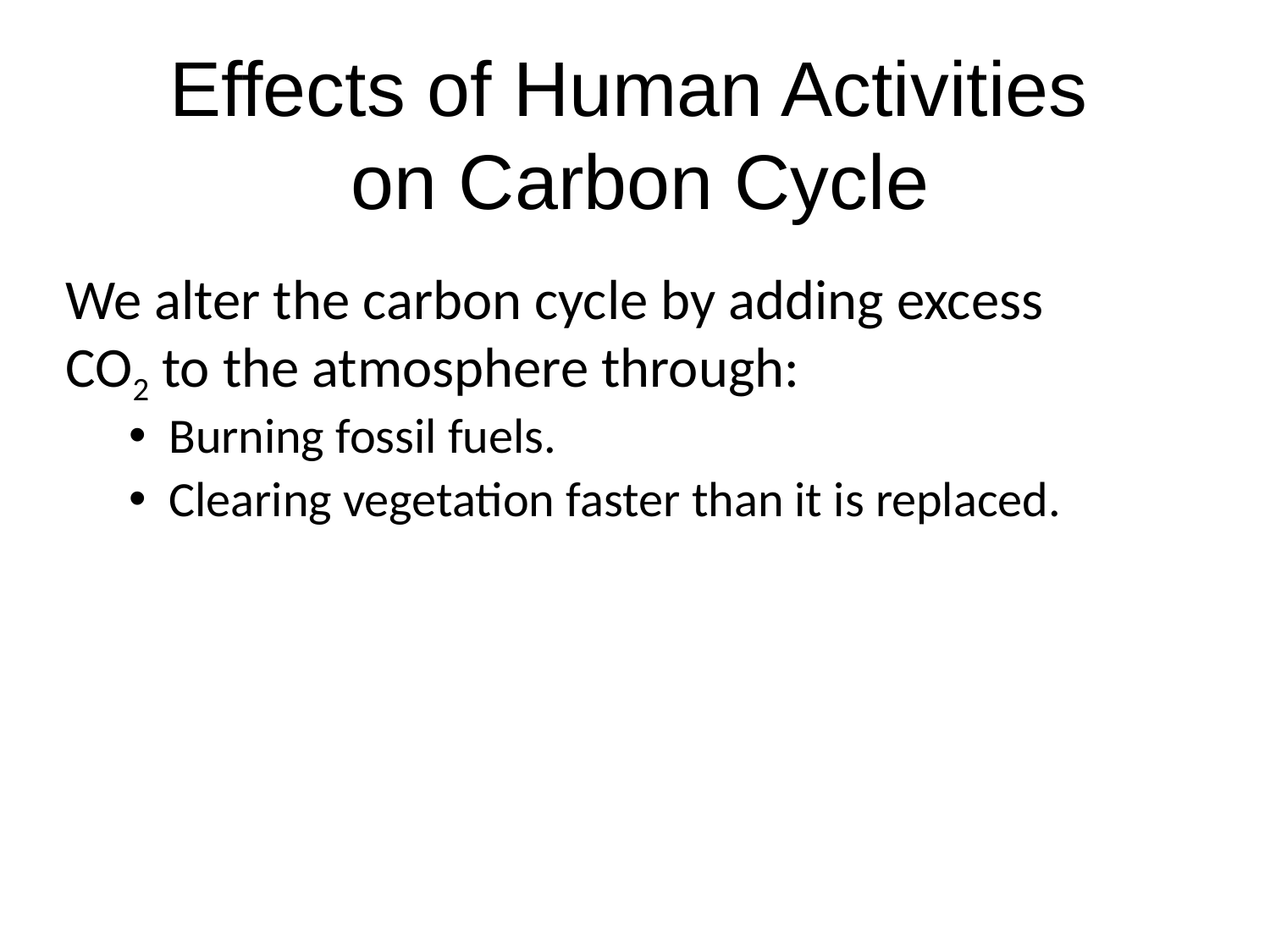

# Effects of Human Activities on Carbon Cycle
We alter the carbon cycle by adding excess CO2 to the atmosphere through:
Burning fossil fuels.
Clearing vegetation faster than it is replaced.